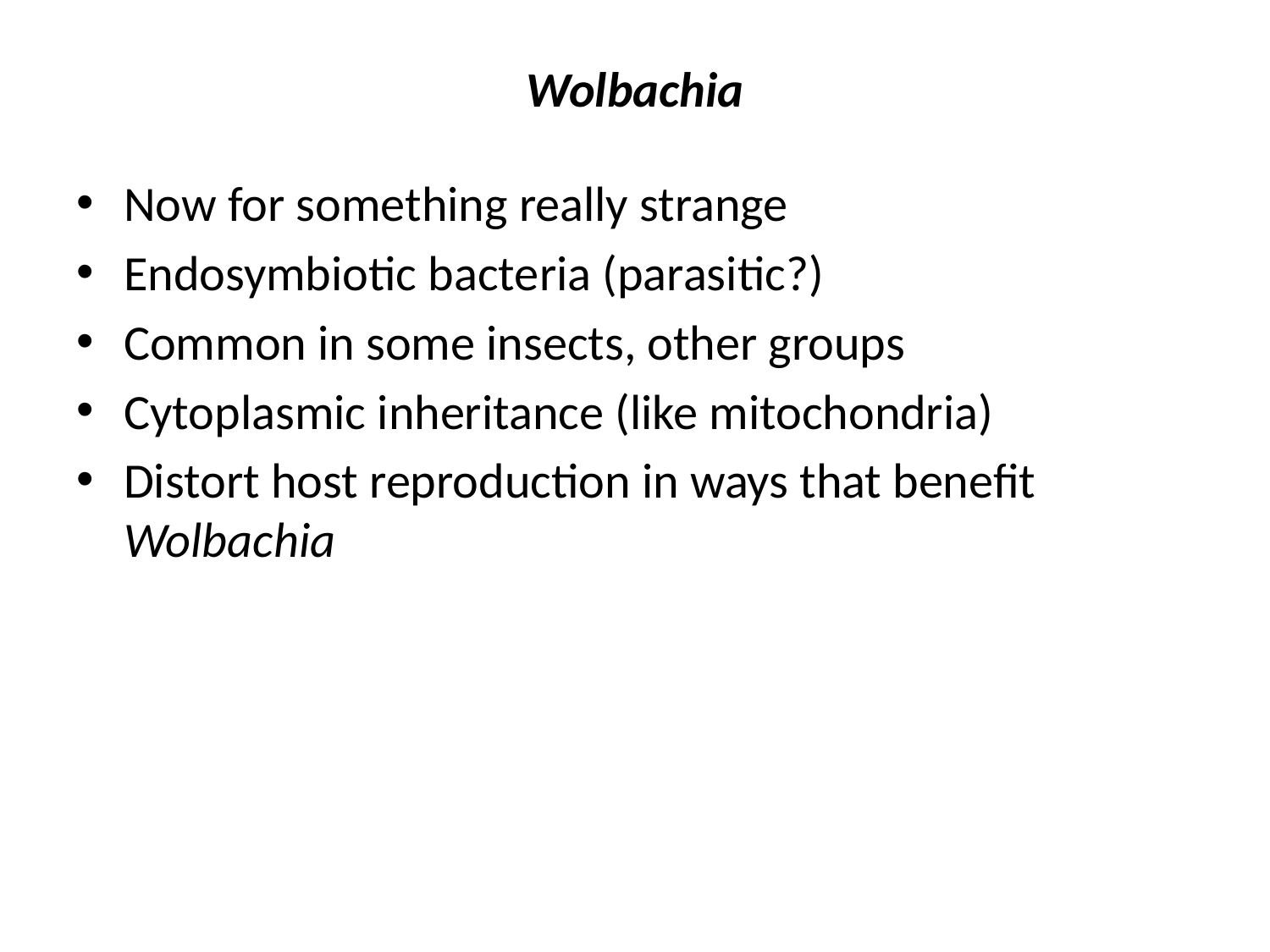

# Wolbachia
Now for something really strange
Endosymbiotic bacteria (parasitic?)
Common in some insects, other groups
Cytoplasmic inheritance (like mitochondria)
Distort host reproduction in ways that benefit Wolbachia